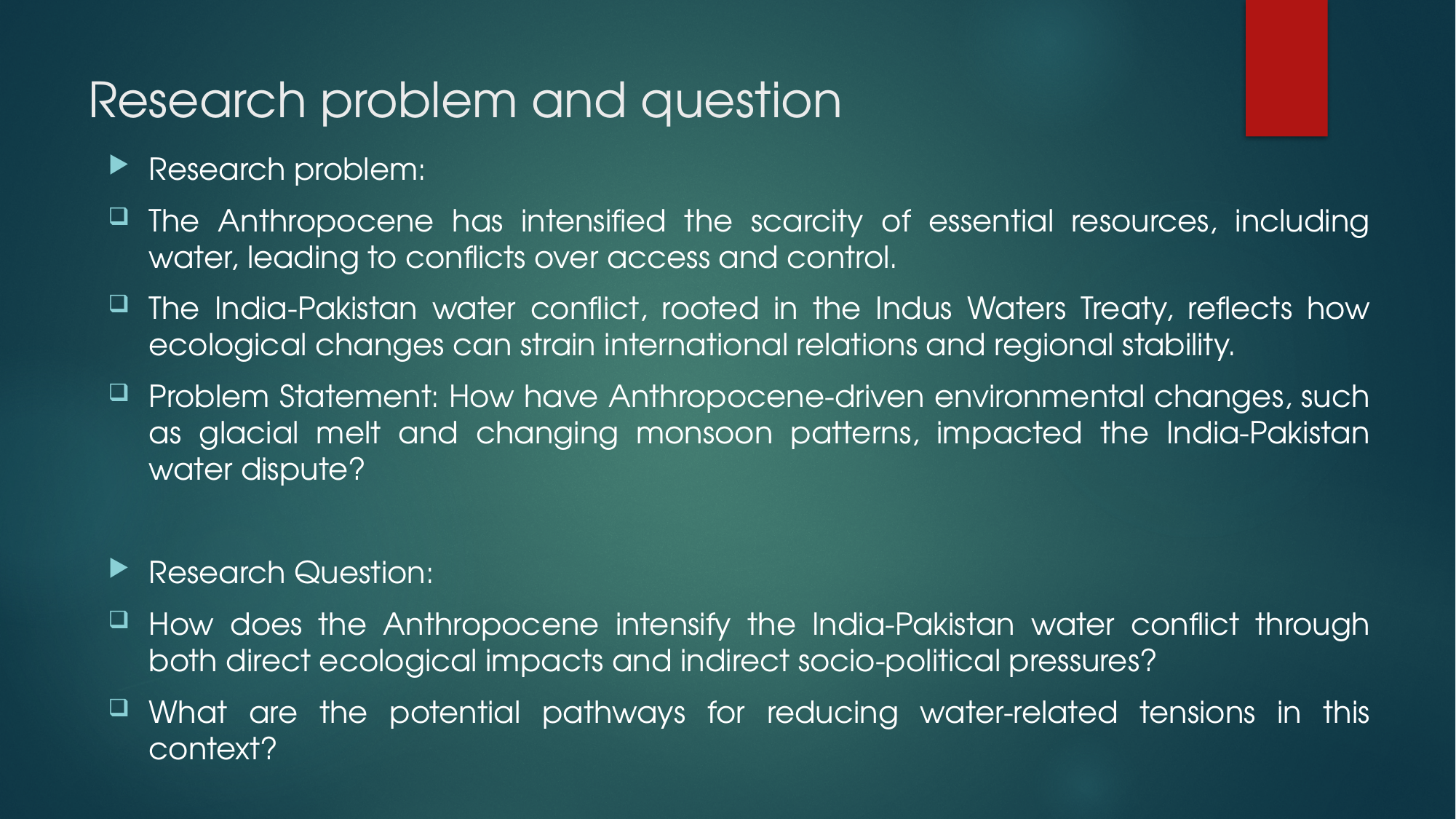

# Research problem and question
Research problem:
The Anthropocene has intensified the scarcity of essential resources, including water, leading to conflicts over access and control.
The India-Pakistan water conflict, rooted in the Indus Waters Treaty, reflects how ecological changes can strain international relations and regional stability.
Problem Statement: How have Anthropocene-driven environmental changes, such as glacial melt and changing monsoon patterns, impacted the India-Pakistan water dispute?

Research Question:
How does the Anthropocene intensify the India-Pakistan water conflict through both direct ecological impacts and indirect socio-political pressures?
What are the potential pathways for reducing water-related tensions in this context?